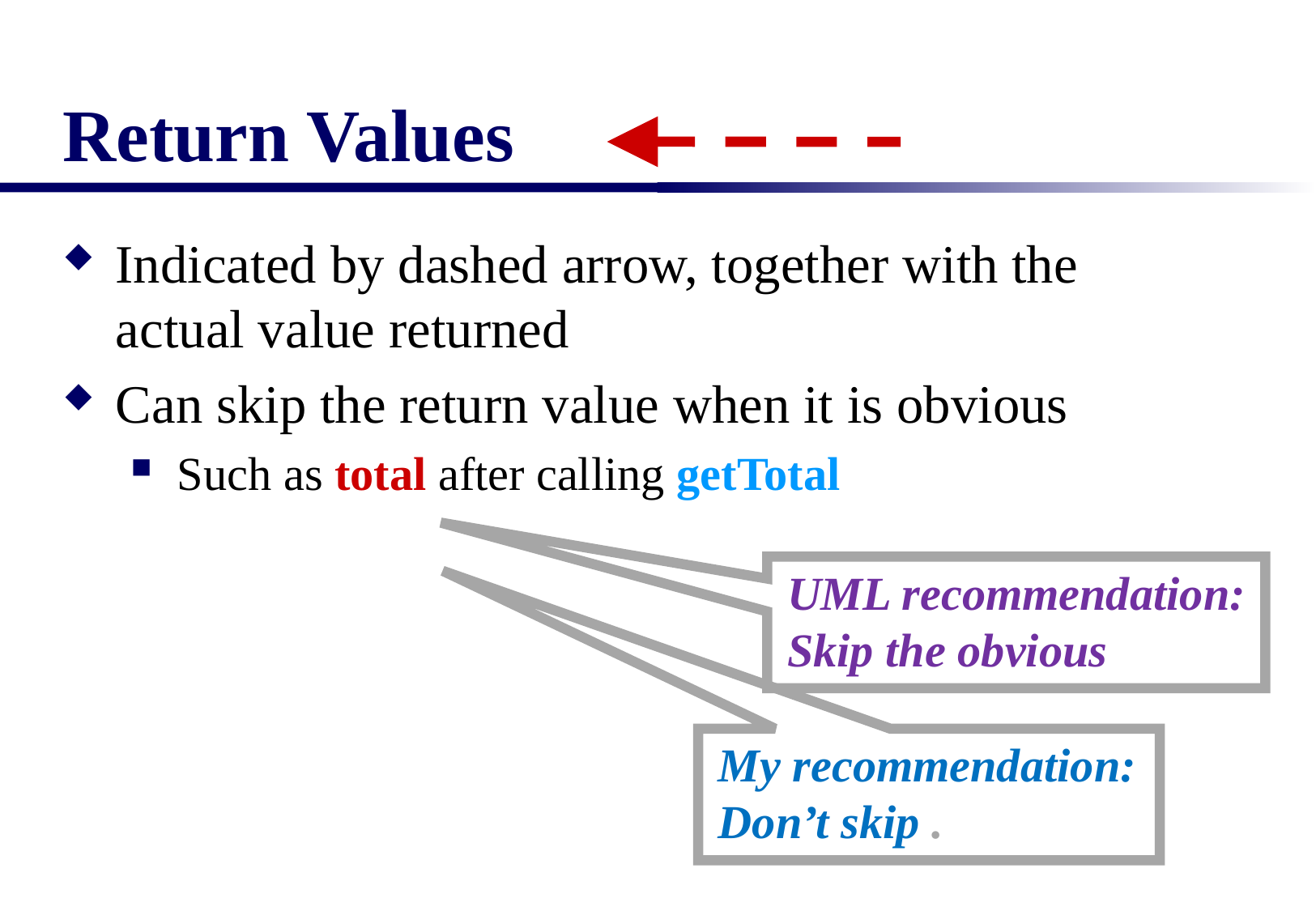

# Return Values

Indicated by dashed arrow, together with the actual value returned
Can skip the return value when it is obvious
Such as total after calling getTotal
UML recommendation: Skip the obvious
My recommendation: Don’t skip .